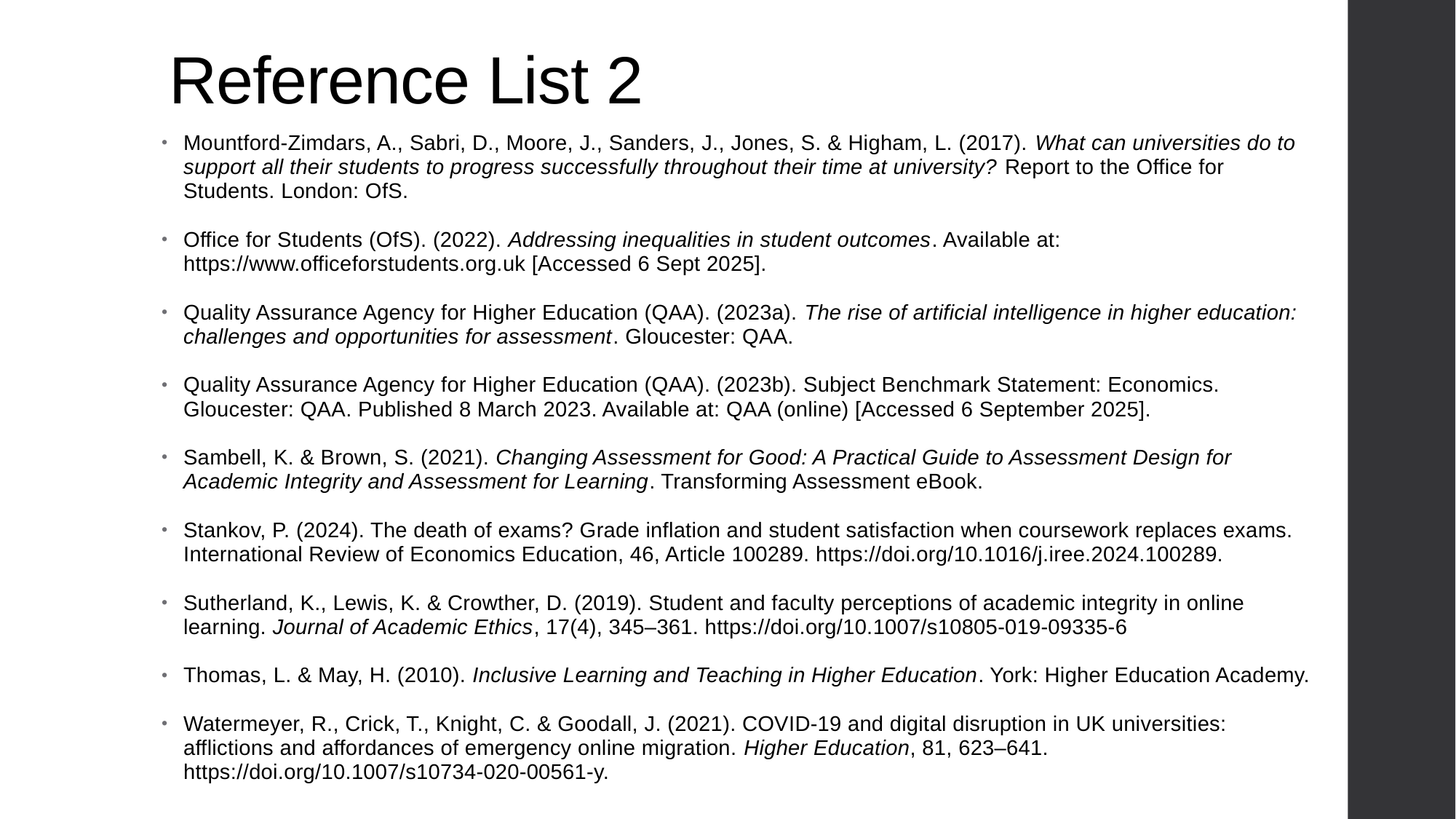

# Reference List 2
Mountford-Zimdars, A., Sabri, D., Moore, J., Sanders, J., Jones, S. & Higham, L. (2017). What can universities do to support all their students to progress successfully throughout their time at university? Report to the Office for Students. London: OfS.
Office for Students (OfS). (2022). Addressing inequalities in student outcomes. Available at: https://www.officeforstudents.org.uk [Accessed 6 Sept 2025].
Quality Assurance Agency for Higher Education (QAA). (2023a). The rise of artificial intelligence in higher education: challenges and opportunities for assessment. Gloucester: QAA.
Quality Assurance Agency for Higher Education (QAA). (2023b). Subject Benchmark Statement: Economics. Gloucester: QAA. Published 8 March 2023. Available at: QAA (online) [Accessed 6 September 2025].
Sambell, K. & Brown, S. (2021). Changing Assessment for Good: A Practical Guide to Assessment Design for Academic Integrity and Assessment for Learning. Transforming Assessment eBook.
Stankov, P. (2024). The death of exams? Grade inflation and student satisfaction when coursework replaces exams. International Review of Economics Education, 46, Article 100289. https://doi.org/10.1016/j.iree.2024.100289.
Sutherland, K., Lewis, K. & Crowther, D. (2019). Student and faculty perceptions of academic integrity in online learning. Journal of Academic Ethics, 17(4), 345–361. https://doi.org/10.1007/s10805-019-09335-6
Thomas, L. & May, H. (2010). Inclusive Learning and Teaching in Higher Education. York: Higher Education Academy.
Watermeyer, R., Crick, T., Knight, C. & Goodall, J. (2021). COVID-19 and digital disruption in UK universities: afflictions and affordances of emergency online migration. Higher Education, 81, 623–641. https://doi.org/10.1007/s10734-020-00561-y.